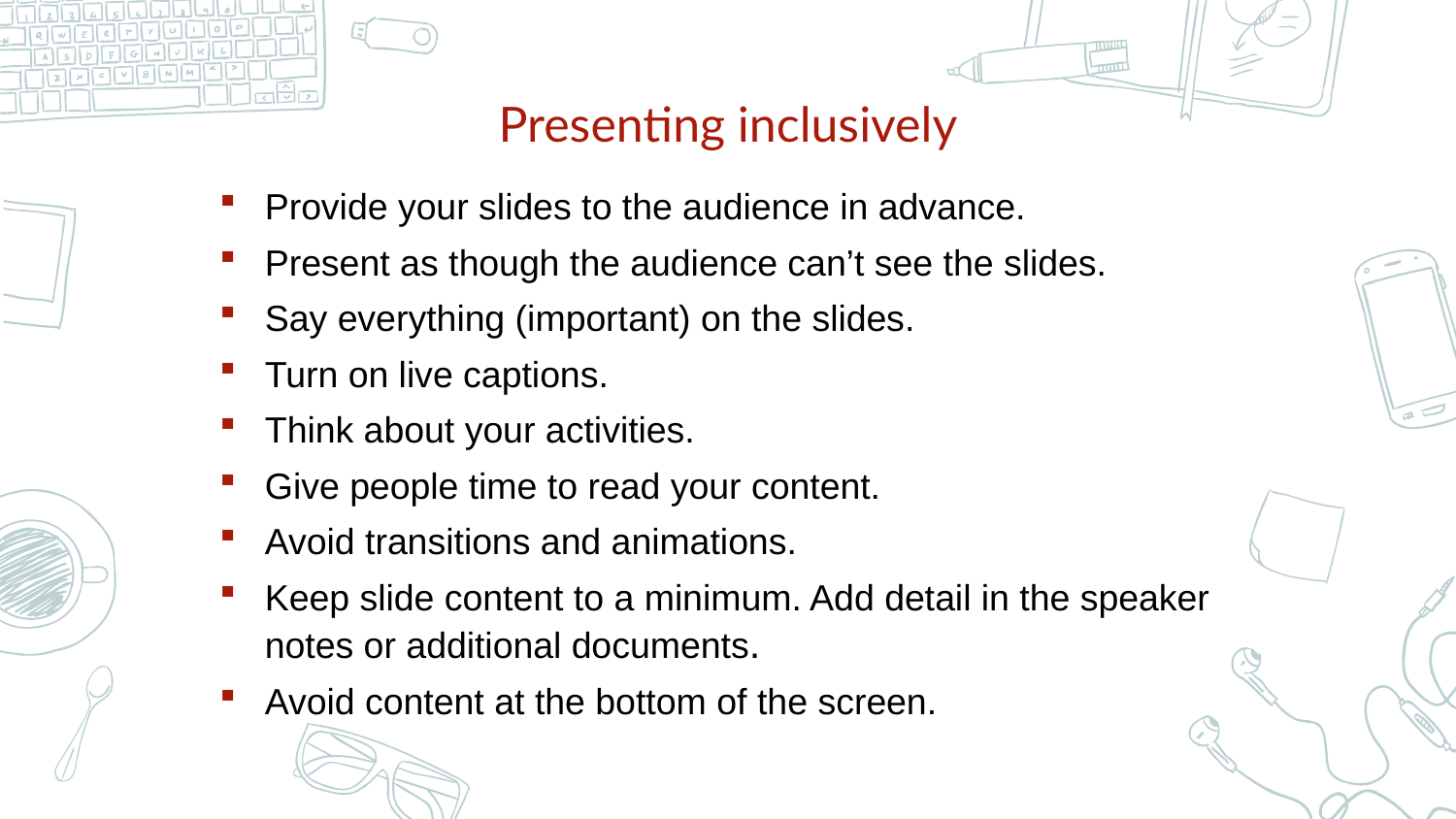

# Presenting inclusively
Provide your slides to the audience in advance.
Present as though the audience can’t see the slides.
Say everything (important) on the slides.
Turn on live captions.
Think about your activities.
Give people time to read your content.
Avoid transitions and animations.
Keep slide content to a minimum. Add detail in the speaker notes or additional documents.
Avoid content at the bottom of the screen.